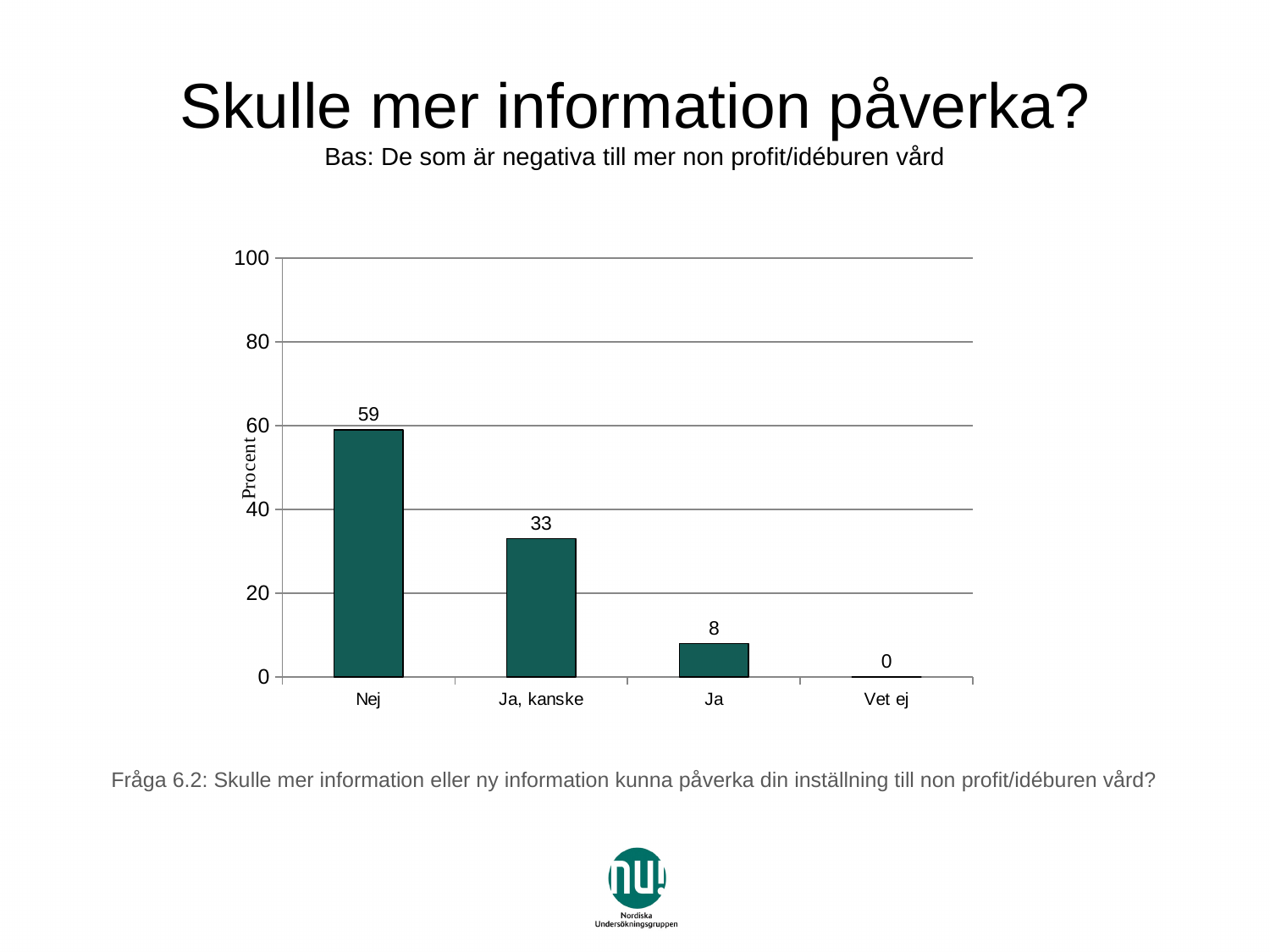

# Skulle mer information påverka? Bas: De som är negativa till mer non profit/idéburen vård

### Chart

| Category | Serie 1 |
|---|---|
| Nej | 59.0 |
| Ja, kanske | 33.0 |
| Ja | 8.0 |
| Vet ej | 0.0 |
Fråga 6.2: Skulle mer information eller ny information kunna påverka din inställning till non profit/idéburen vård?